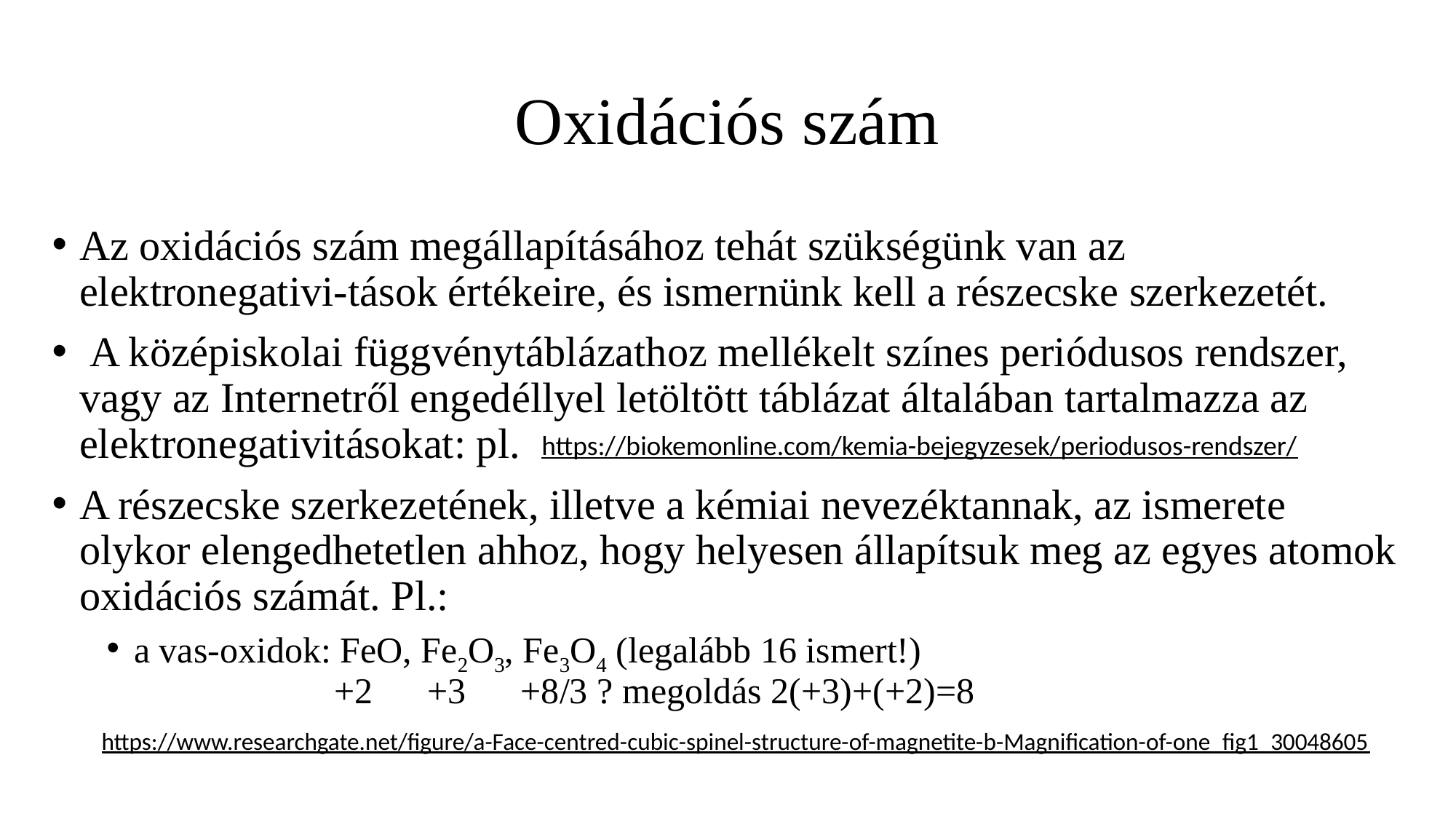

# Oxidációs szám
Az oxidációs szám megállapításához tehát szükségünk van az elektronegativi-tások értékeire, és ismernünk kell a részecske szerkezetét.
 A középiskolai függvénytáblázathoz mellékelt színes periódusos rendszer, vagy az Internetről engedéllyel letöltött táblázat általában tartalmazza az elektronegativitásokat: pl.
A részecske szerkezetének, illetve a kémiai nevezéktannak, az ismerete olykor elengedhetetlen ahhoz, hogy helyesen állapítsuk meg az egyes atomok oxidációs számát. Pl.:
a vas-oxidok: FeO, Fe2O3, Fe3O4 (legalább 16 ismert!)
                      +2      +3      +8/3 ? megoldás 2(+3)+(+2)=8
https://biokemonline.com/kemia-bejegyzesek/periodusos-rendszer/
https://www.researchgate.net/figure/a-Face-centred-cubic-spinel-structure-of-magnetite-b-Magnification-of-one_fig1_30048605